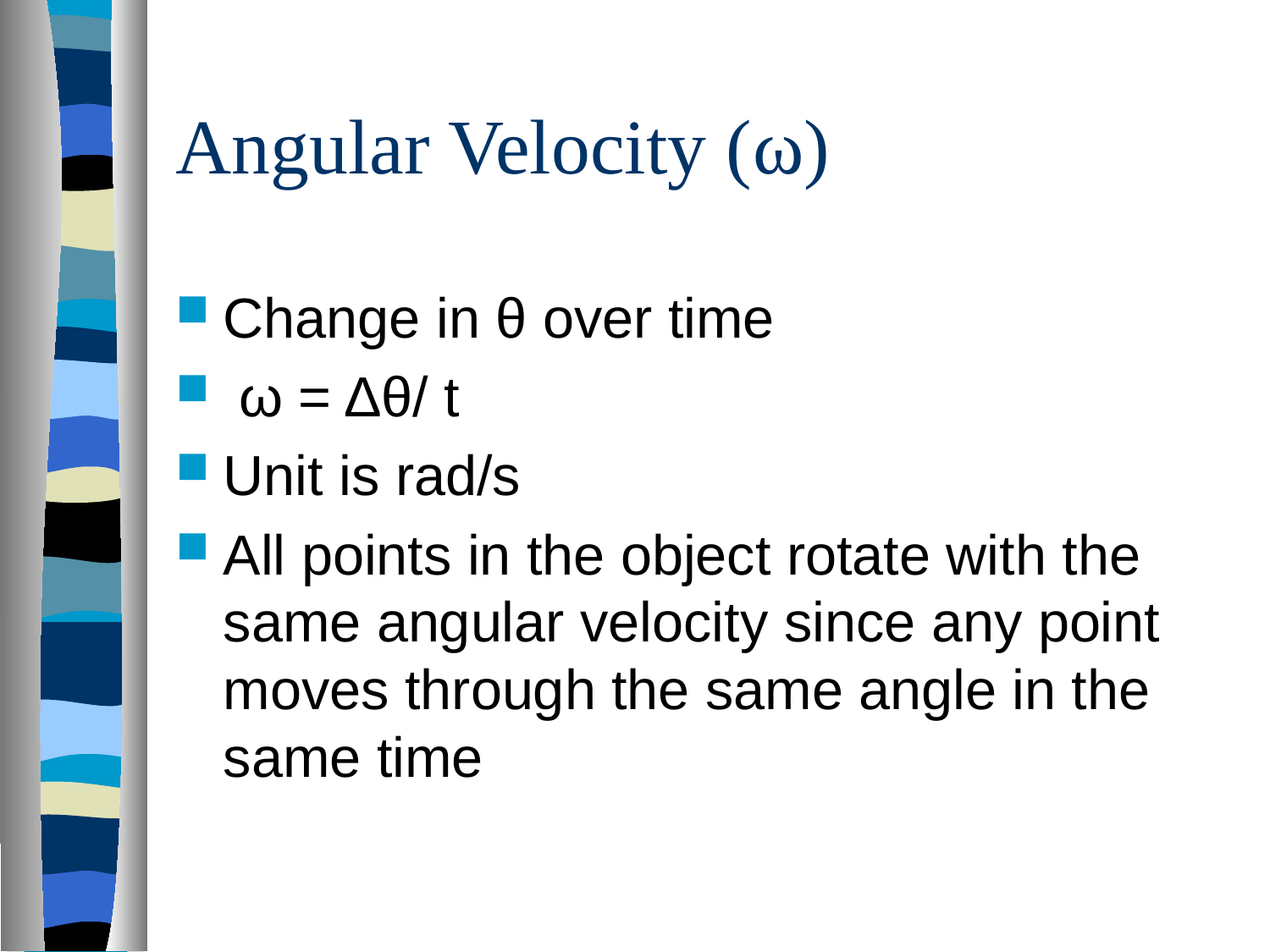

# Angular Velocity (ω)
Change in θ over time
 ω = Δθ/ t
Unit is rad/s
All points in the object rotate with the same angular velocity since any point moves through the same angle in the same time